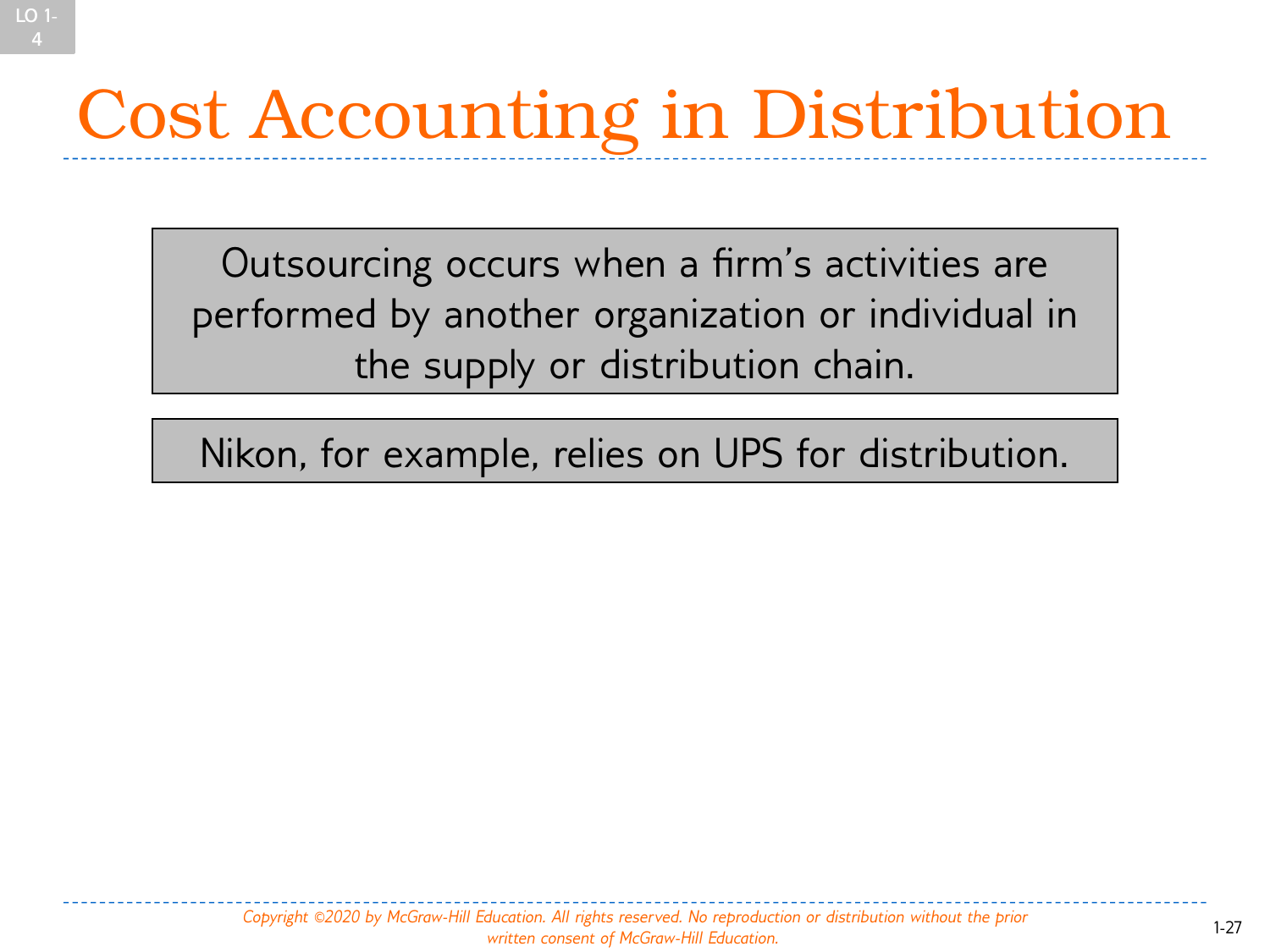

LO 1-4
# Cost Accounting in Distribution
Outsourcing occurs when a firm’s activities are performed by another organization or individual in the supply or distribution chain.
Nikon, for example, relies on UPS for distribution.